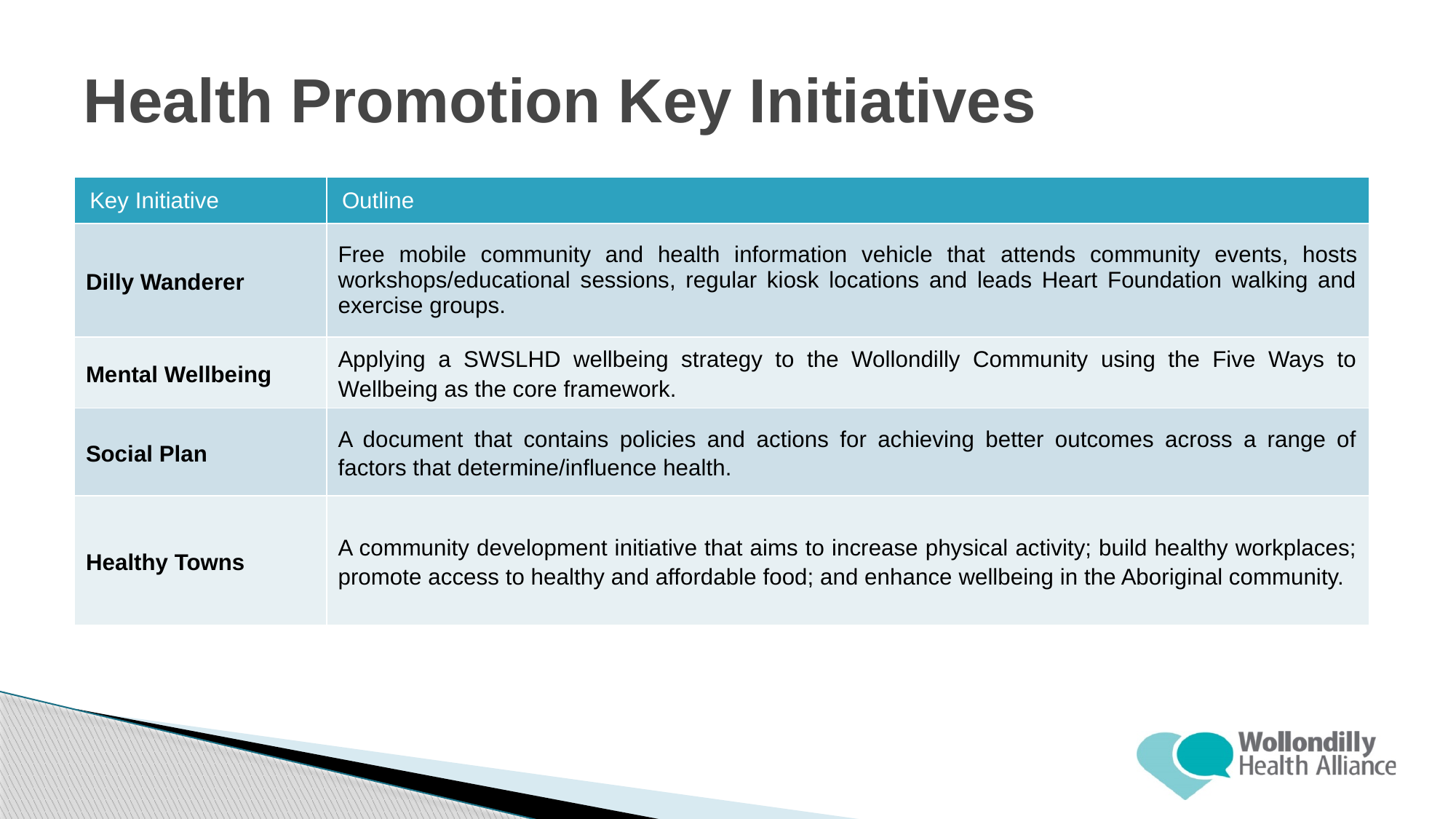

# Health Promotion Key Initiatives
| Key Initiative | Outline |
| --- | --- |
| Dilly Wanderer | Free mobile community and health information vehicle that attends community events, hosts workshops/educational sessions, regular kiosk locations and leads Heart Foundation walking and exercise groups. |
| Mental Wellbeing | Applying a SWSLHD wellbeing strategy to the Wollondilly Community using the Five Ways to Wellbeing as the core framework. |
| Social Plan | A document that contains policies and actions for achieving better outcomes across a range of factors that determine/influence health. |
| Healthy Towns | A community development initiative that aims to increase physical activity; build healthy workplaces; promote access to healthy and affordable food; and enhance wellbeing in the Aboriginal community. |